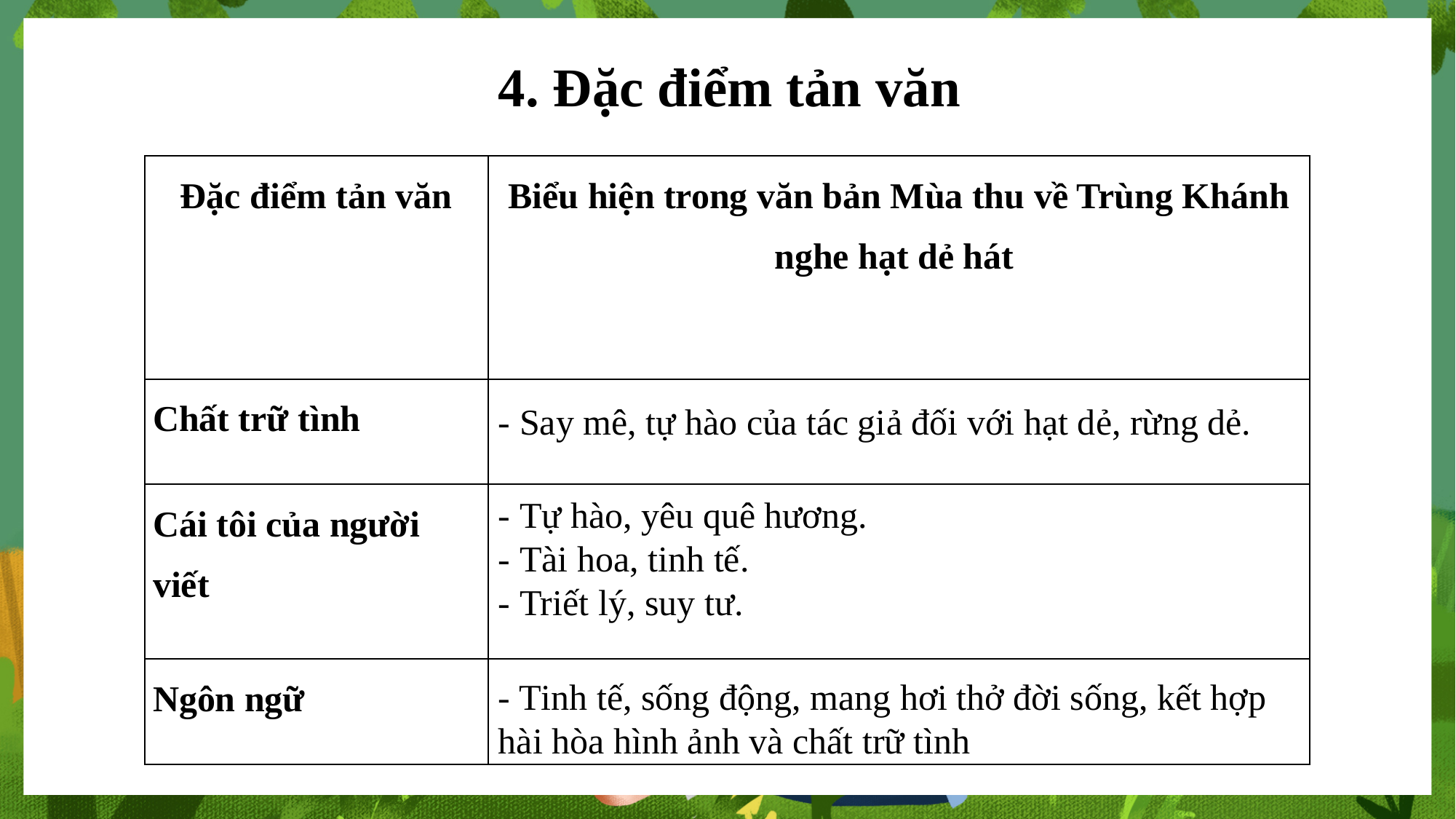

4. Đặc điểm tản văn
| Đặc điểm tản văn | Biểu hiện trong văn bản Mùa thu về Trùng Khánh nghe hạt dẻ hát |
| --- | --- |
| Chất trữ tình |  |
| Cái tôi của người viết |  |
| Ngôn ngữ |  |
- Say mê, tự hào của tác giả đối với hạt dẻ, rừng dẻ.
- Tự hào, yêu quê hương.
- Tài hoa, tinh tế.
- Triết lý, suy tư.
- Tinh tế, sống động, mang hơi thở đời sống, kết hợp hài hòa hình ảnh và chất trữ tình